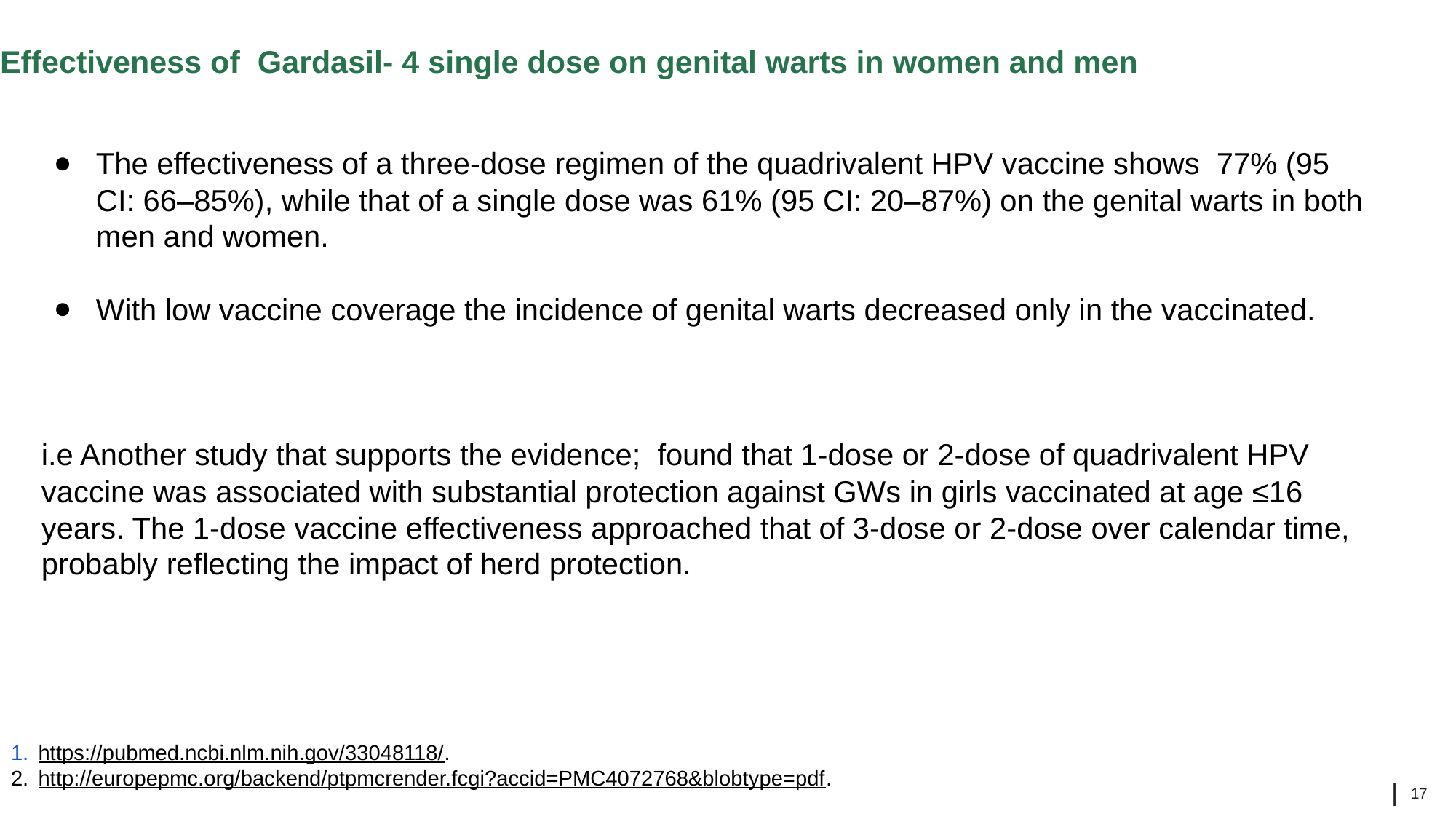

# Effectiveness of  Gardasil- 4 single dose on genital warts in women and men
The effectiveness of a three-dose regimen of the quadrivalent HPV vaccine shows  77% (95 CI: 66–85%), while that of a single dose was 61% (95 CI: 20–87%) on the genital warts in both men and women.

With low vaccine coverage the incidence of genital warts decreased only in the vaccinated.

i.e Another study that supports the evidence;  found that 1-dose or 2-dose of quadrivalent HPV vaccine was associated with substantial protection against GWs in girls vaccinated at age ≤16 years. The 1-dose vaccine effectiveness approached that of 3-dose or 2-dose over calendar time, probably reflecting the impact of herd protection.

https://pubmed.ncbi.nlm.nih.gov/33048118/.
http://europepmc.org/backend/ptpmcrender.fcgi?accid=PMC4072768&blobtype=pdf.